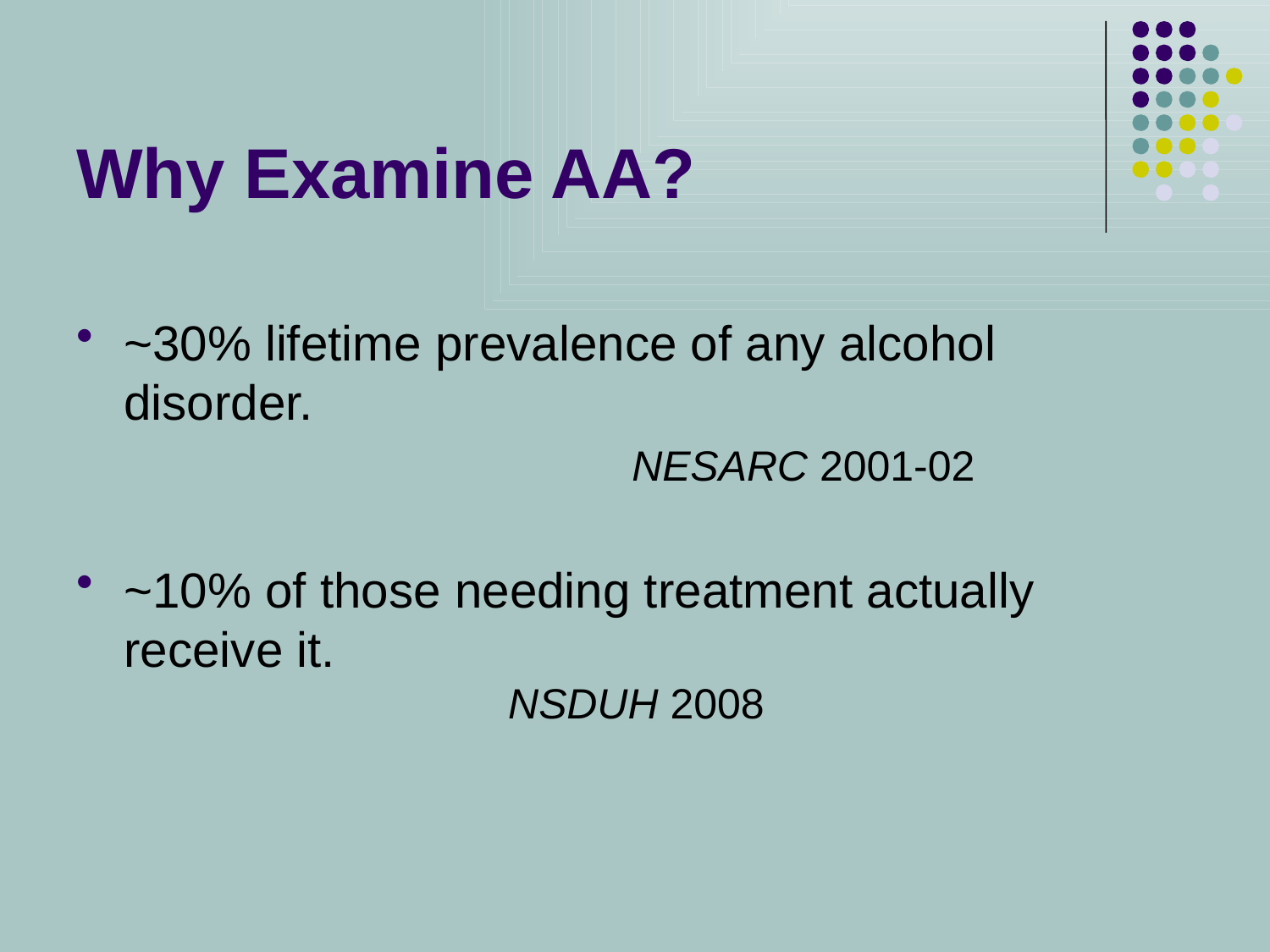

Why Examine AA?

~30% lifetime prevalence of any alcohol disorder.
					NESARC 2001-02

~10% of those needing treatment actually receive it.									           NSDUH 2008